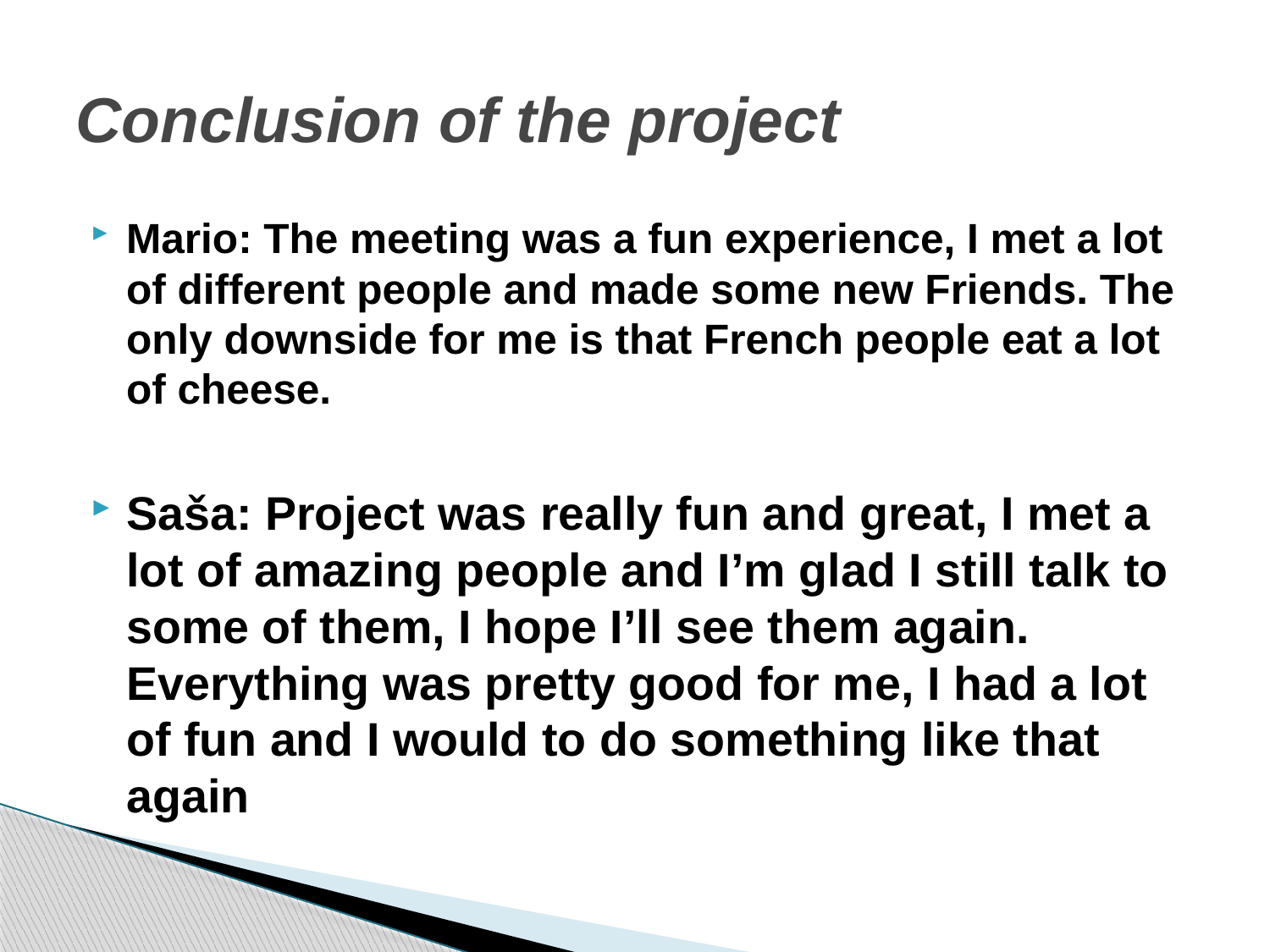

# Conclusion of the project
Mario: The meeting was a fun experience, I met a lot of different people and made some new Friends. The only downside for me is that French people eat a lot of cheese.

Saša: Project was really fun and great, I met a lot of amazing people and I’m glad I still talk to some of them, I hope I’ll see them again. Everything was pretty good for me, I had a lot of fun and I would to do something like that again